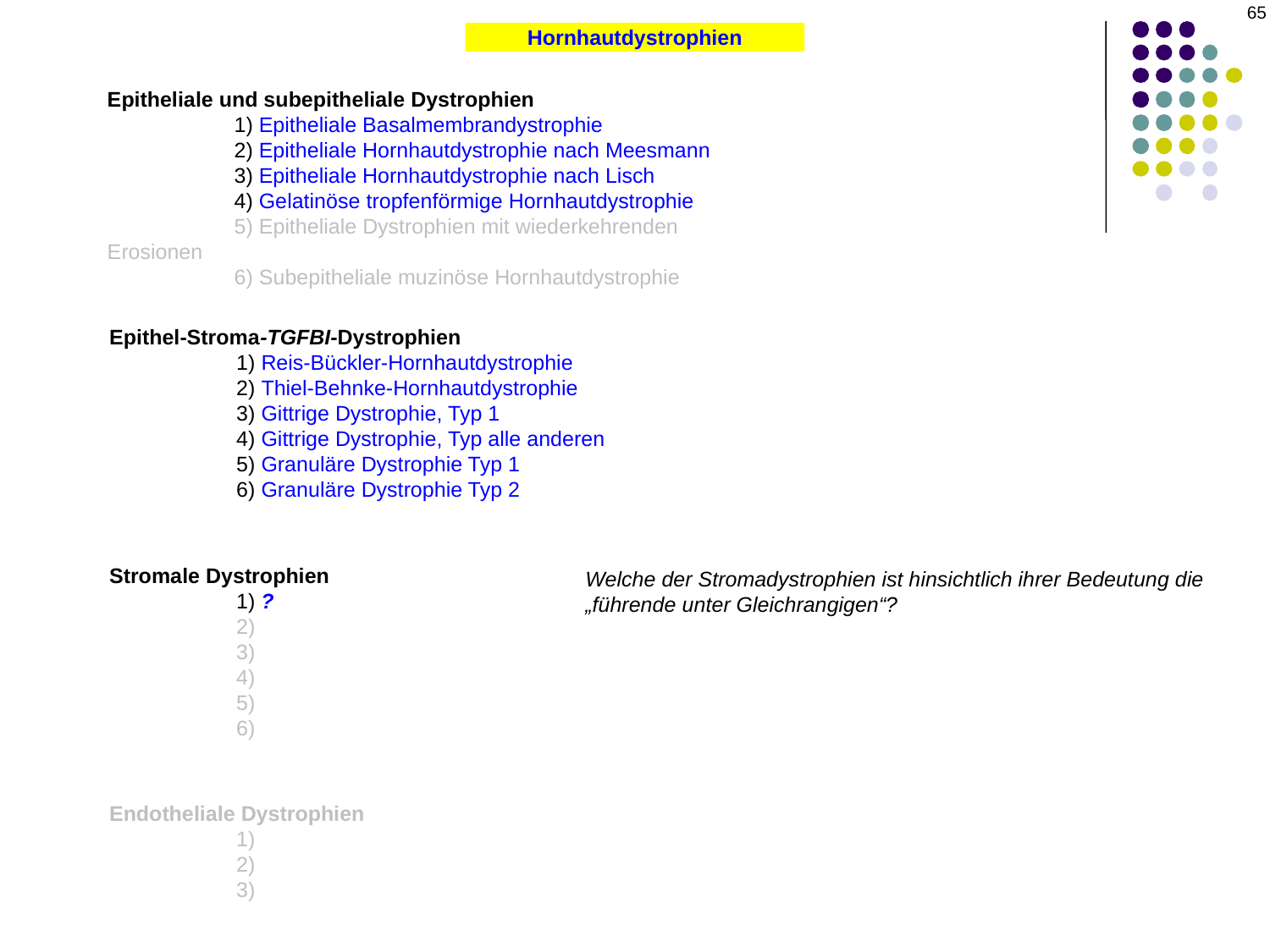

65
Hornhautdystrophien
Epitheliale und subepitheliale Dystrophien
	1) Epitheliale Basalmembrandystrophie
	2) Epitheliale Hornhautdystrophie nach Meesmann
	3) Epitheliale Hornhautdystrophie nach Lisch
	4) Gelatinöse tropfenförmige Hornhautdystrophie
	5) Epitheliale Dystrophien mit wiederkehrenden Erosionen
	6) Subepitheliale muzinöse Hornhautdystrophie
Epithel-Stroma-TGFBI-Dystrophien
	1) Reis-Bückler-Hornhautdystrophie
	2) Thiel-Behnke-Hornhautdystrophie
	3) Gittrige Dystrophie, Typ 1
	4) Gittrige Dystrophie, Typ alle anderen
	5) Granuläre Dystrophie Typ 1
	6) Granuläre Dystrophie Typ 2
Stromale Dystrophien
	1) ?
	2)
	3)
	4)
	5)
	6)
Welche der Stromadystrophien ist hinsichtlich ihrer Bedeutung die „führende unter Gleichrangigen“?
Endotheliale Dystrophien
	1)
	2)
	3)